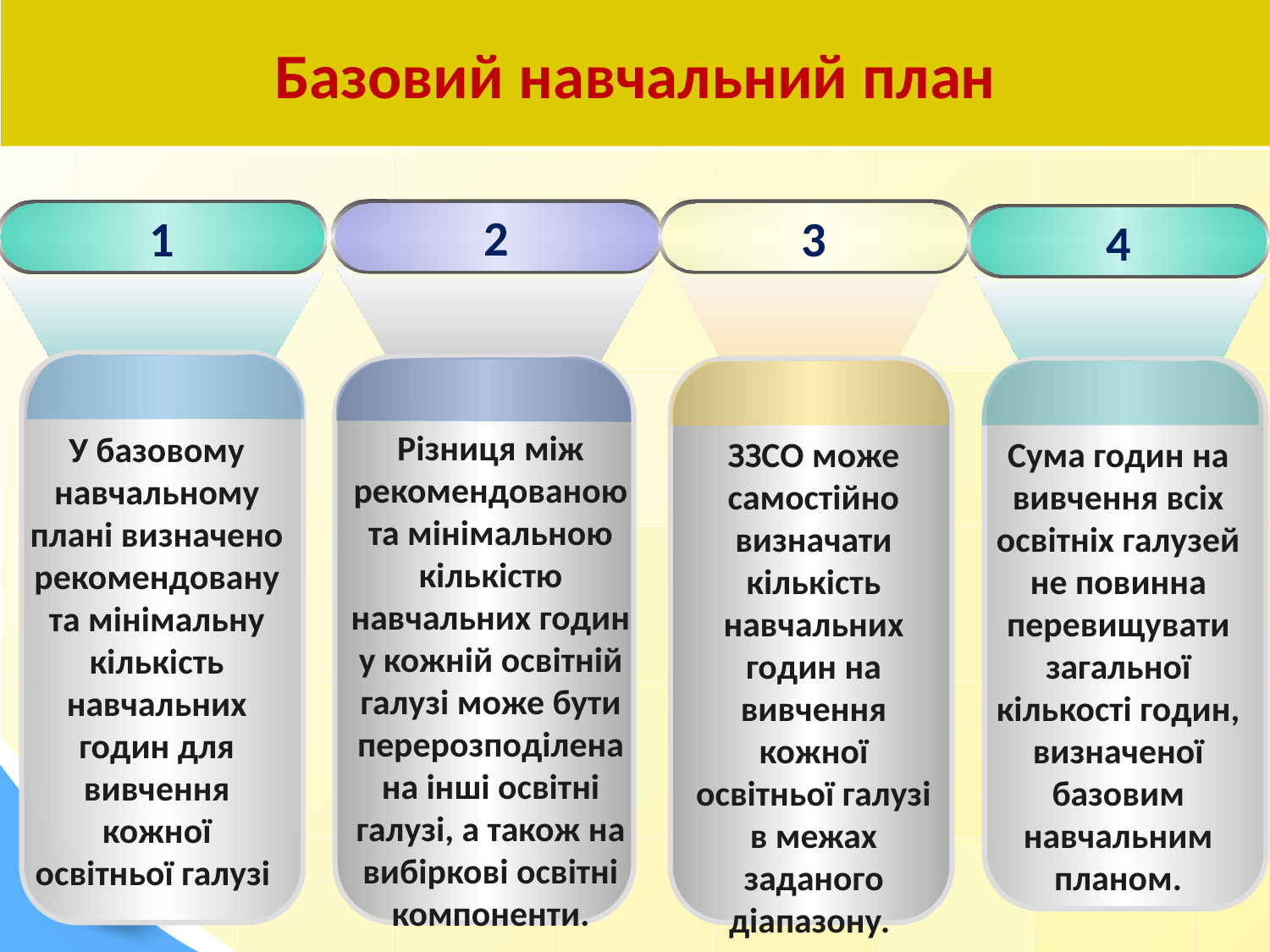

# Базовий навчальний план

2

3

1

4

Різниця між рекомендованою та мінімальною кількістю навчальних годин у кожній освітній галузі може бути перерозподілена на інші освітні галузі, а також на вибіркові освітні компоненти.
У базовому навчальному плані визначено рекомендовану та мінімальну кількість навчальних годин для вивчення кожної освітньої галузі
ЗЗСО може самостійно визначати кількість навчальних годин на вивчення кожної освітньої галузі в межах заданого діапазону.
Сума годин на вивчення всіх освітніх галузей не повинна перевищувати загальної кількості годин, визначеної базовим навчальним планом.